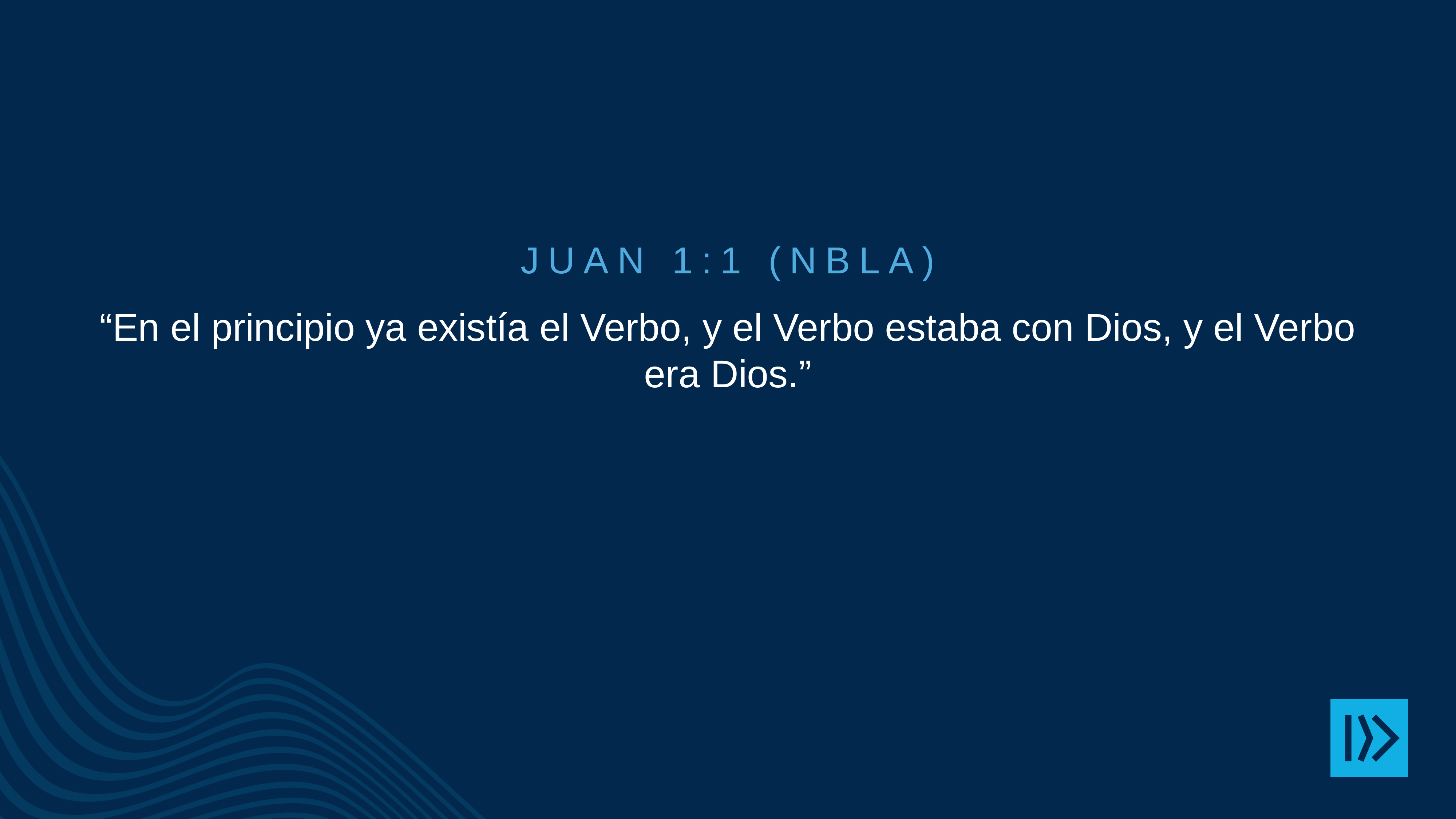

Juan 1:1 (NBLA)
“En el principio ya existía el Verbo, y el Verbo estaba con Dios, y el Verbo era Dios.”